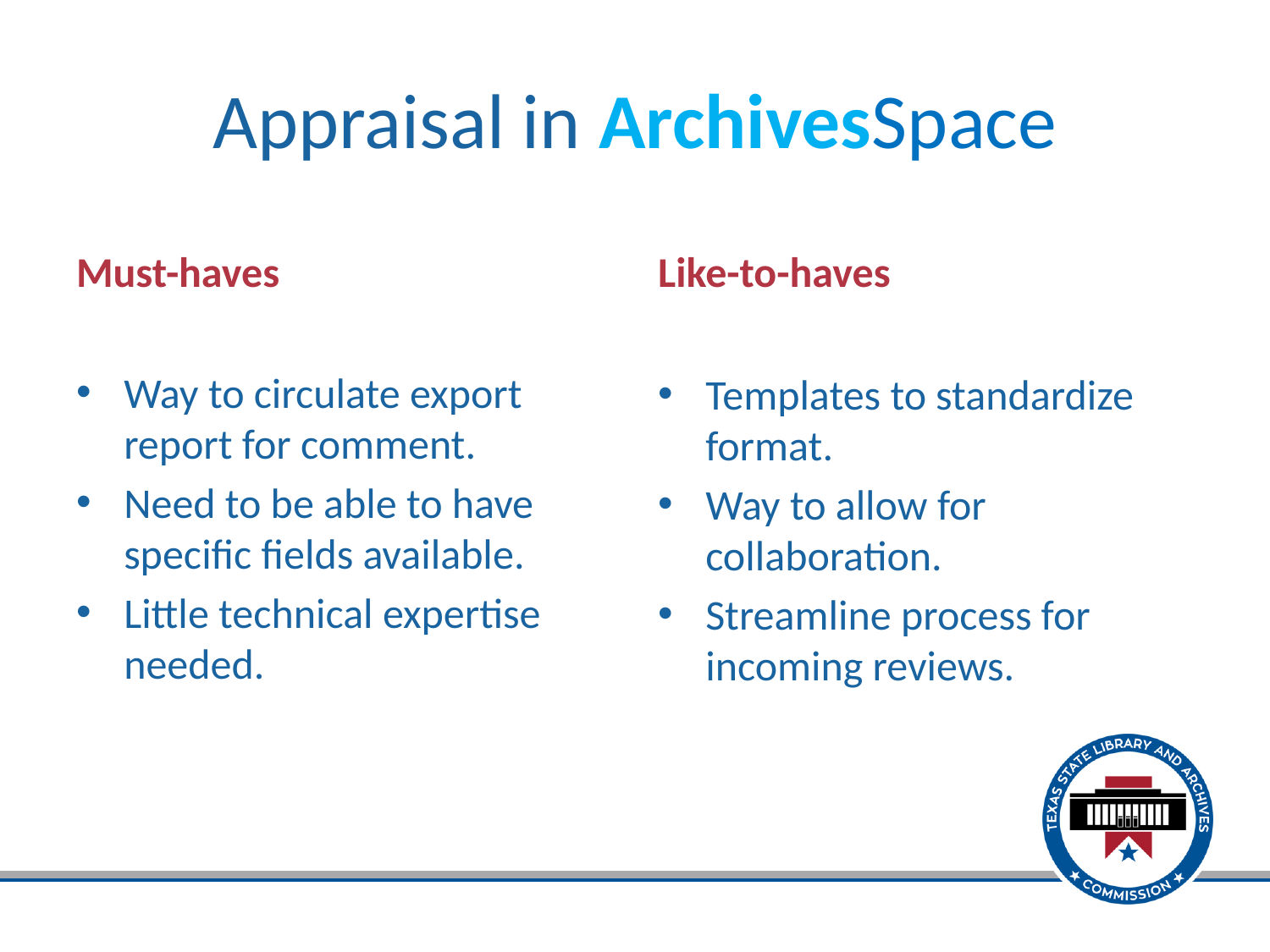

# Appraisal in ArchivesSpace
Must-haves
Like-to-haves
Way to circulate export report for comment.
Need to be able to have specific fields available.
Little technical expertise needed.

Templates to standardize format.
Way to allow for collaboration.
Streamline process for incoming reviews.